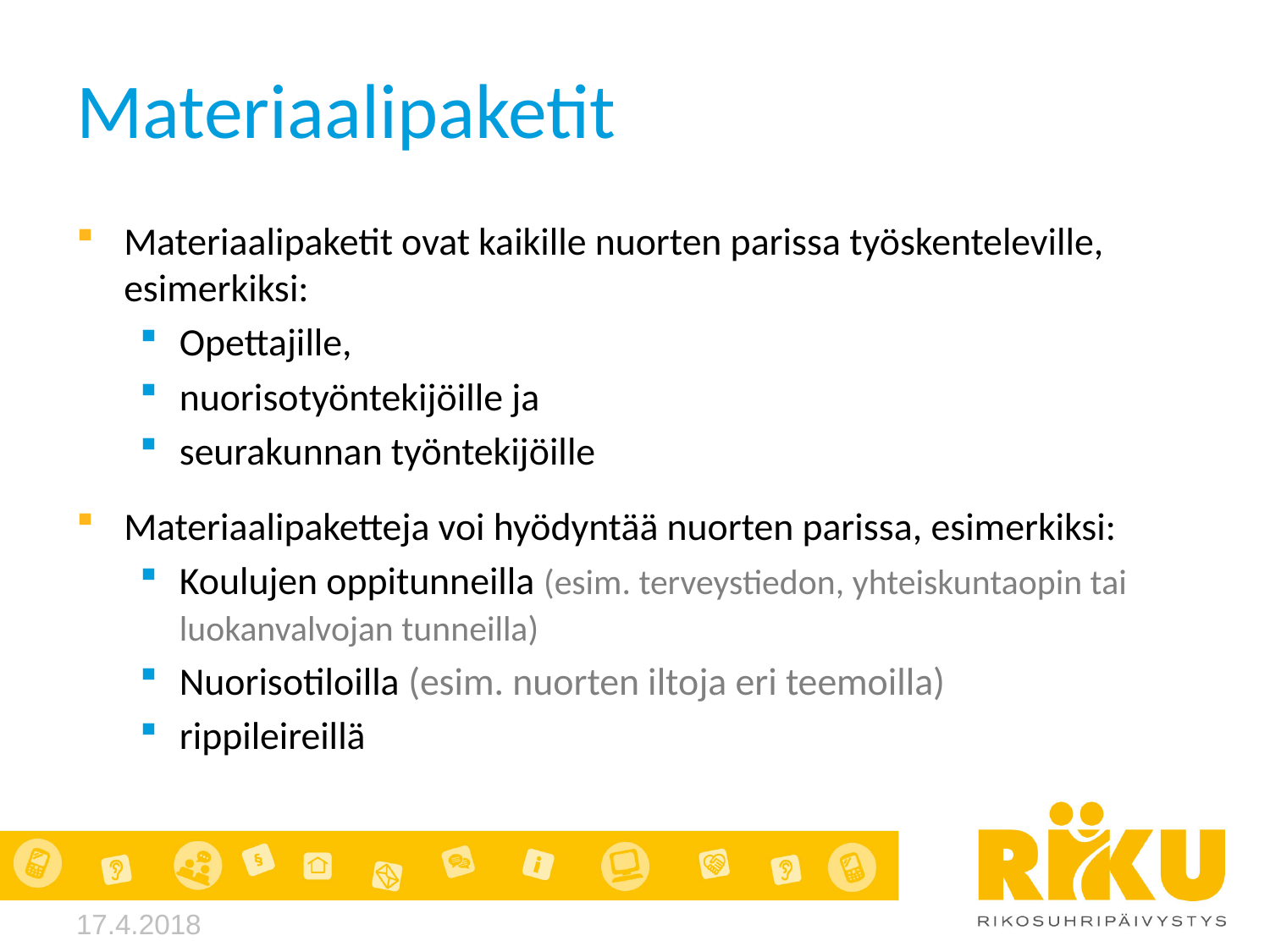

# Materiaalipaketit
Materiaalipaketit ovat kaikille nuorten parissa työskenteleville, esimerkiksi:
Opettajille,
nuorisotyöntekijöille ja
seurakunnan työntekijöille
Materiaalipaketteja voi hyödyntää nuorten parissa, esimerkiksi:
Koulujen oppitunneilla (esim. terveystiedon, yhteiskuntaopin tai luokanvalvojan tunneilla)
Nuorisotiloilla (esim. nuorten iltoja eri teemoilla)
rippileireillä

17.4.2018